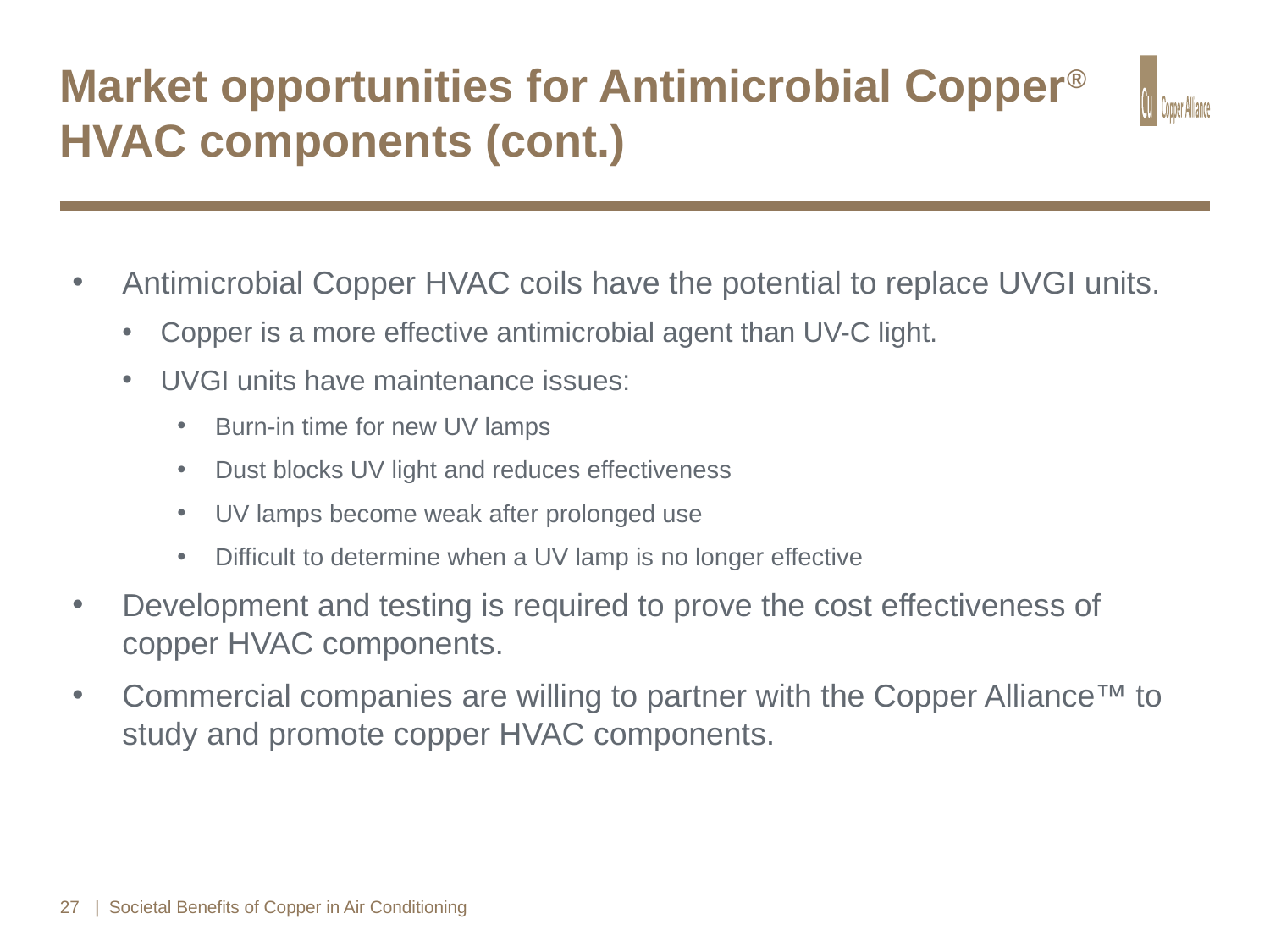

# Market opportunities for Antimicrobial Copper® HVAC components (cont.)
Antimicrobial Copper HVAC coils have the potential to replace UVGI units.
Copper is a more effective antimicrobial agent than UV-C light.
UVGI units have maintenance issues:
Burn-in time for new UV lamps
Dust blocks UV light and reduces effectiveness
UV lamps become weak after prolonged use
Difficult to determine when a UV lamp is no longer effective
Development and testing is required to prove the cost effectiveness of copper HVAC components.
Commercial companies are willing to partner with the Copper Alliance™ to study and promote copper HVAC components.
27
|  Societal Benefits of Copper in Air Conditioning